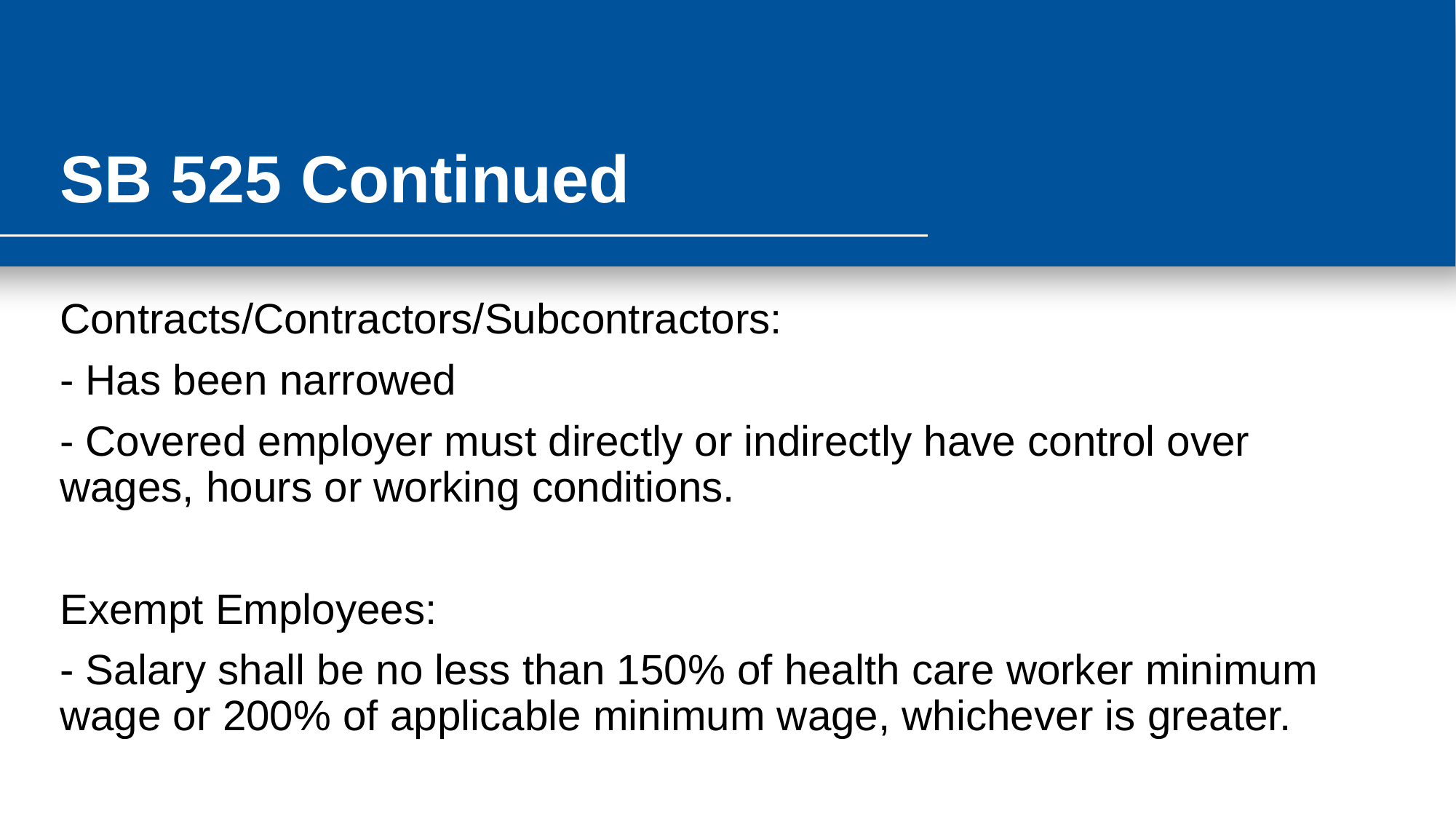

# SB 525 Continued
Contracts/Contractors/Subcontractors:
- Has been narrowed
- Covered employer must directly or indirectly have control over wages, hours or working conditions.

Exempt Employees:
- Salary shall be no less than 150% of health care worker minimum wage or 200% of applicable minimum wage, whichever is greater.